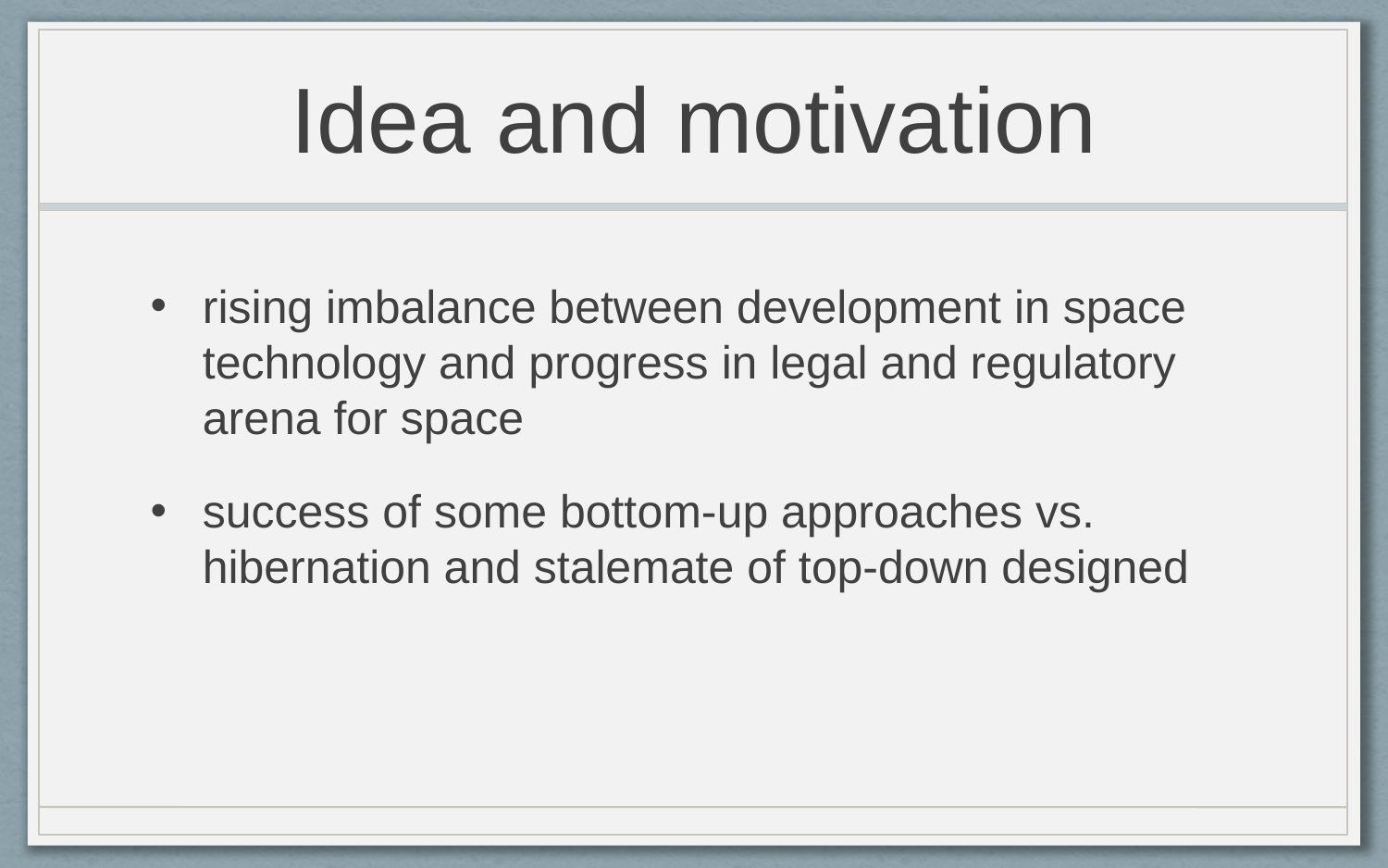

# Idea and motivation
rising imbalance between development in space technology and progress in legal and regulatory arena for space
success of some bottom-up approaches vs. hibernation and stalemate of top-down designed